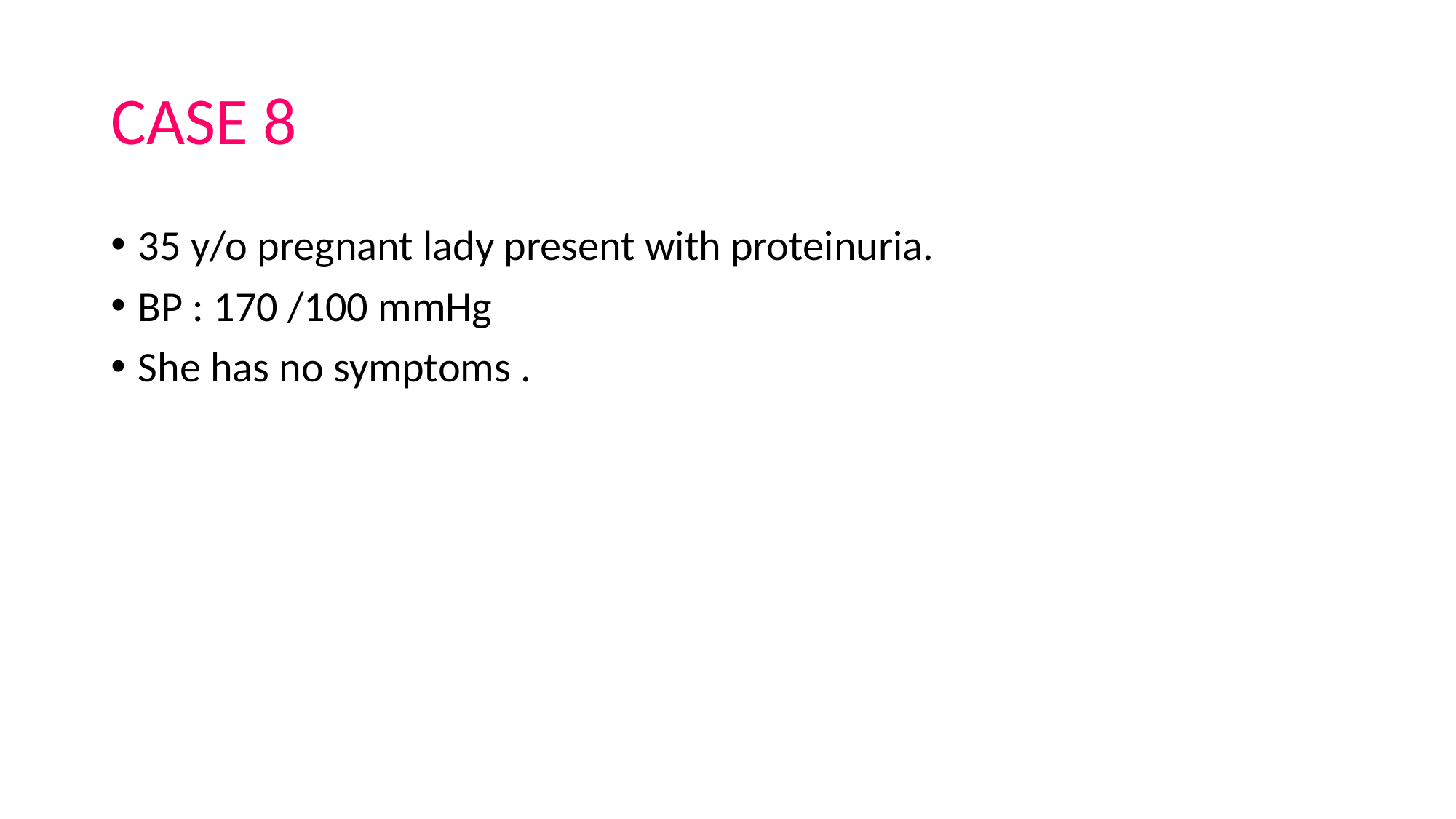

# CASE 8
35 y/o pregnant lady present with proteinuria.
BP : 170 /100 mmHg
She has no symptoms .